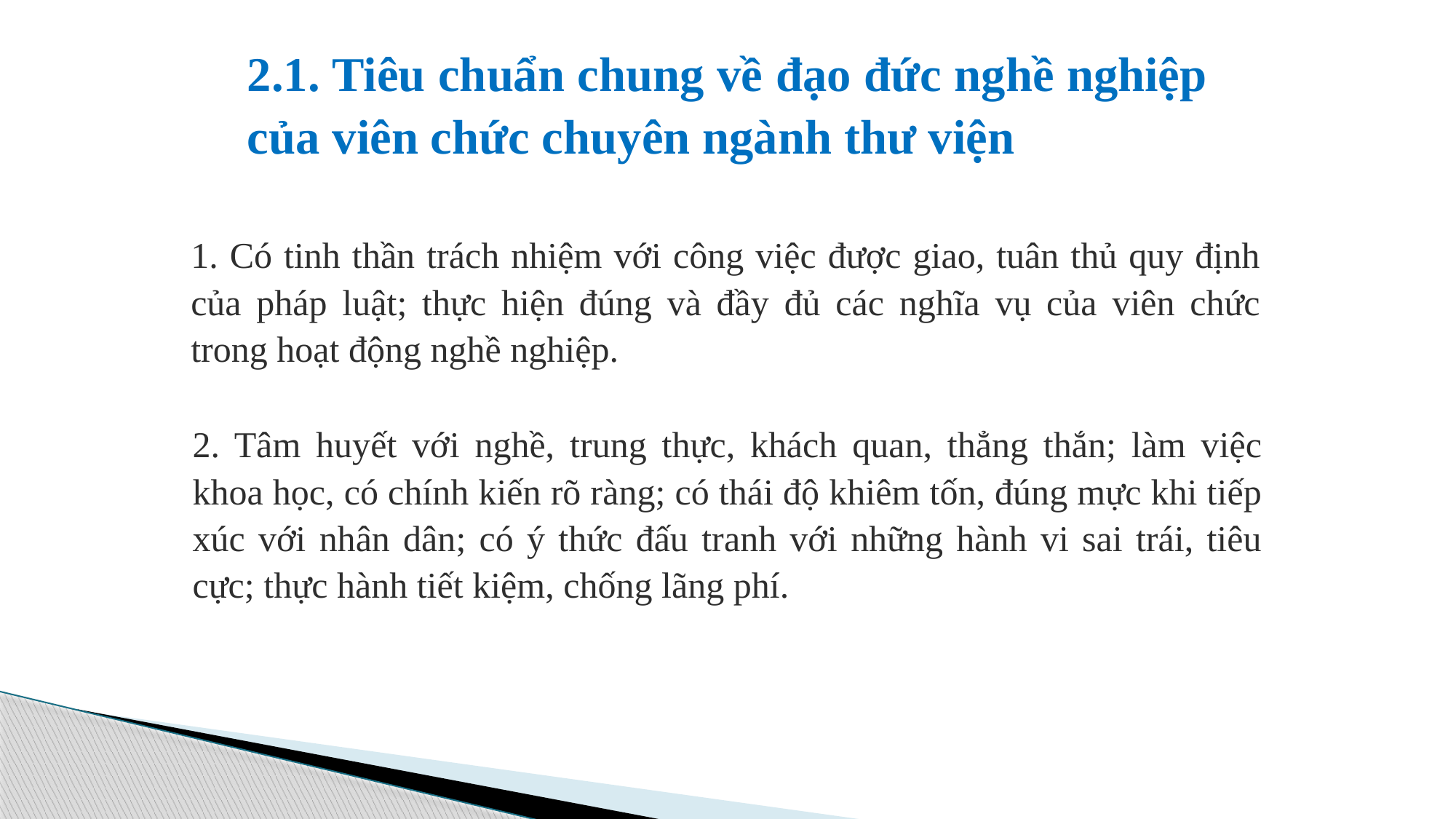

# 2.1. Tiêu chuẩn chung về đạo đức nghề nghiệp của viên chức chuyên ngành thư viện
1. Có tinh thần trách nhiệm với công việc được giao, tuân thủ quy định của pháp luật; thực hiện đúng và đầy đủ các nghĩa vụ của viên chức trong hoạt động nghề nghiệp.
2. Tâm huyết với nghề, trung thực, khách quan, thẳng thắn; làm việc khoa học, có chính kiến rõ ràng; có thái độ khiêm tốn, đúng mực khi tiếp xúc với nhân dân; có ý thức đấu tranh với những hành vi sai trái, tiêu cực; thực hành tiết kiệm, chống lãng phí.